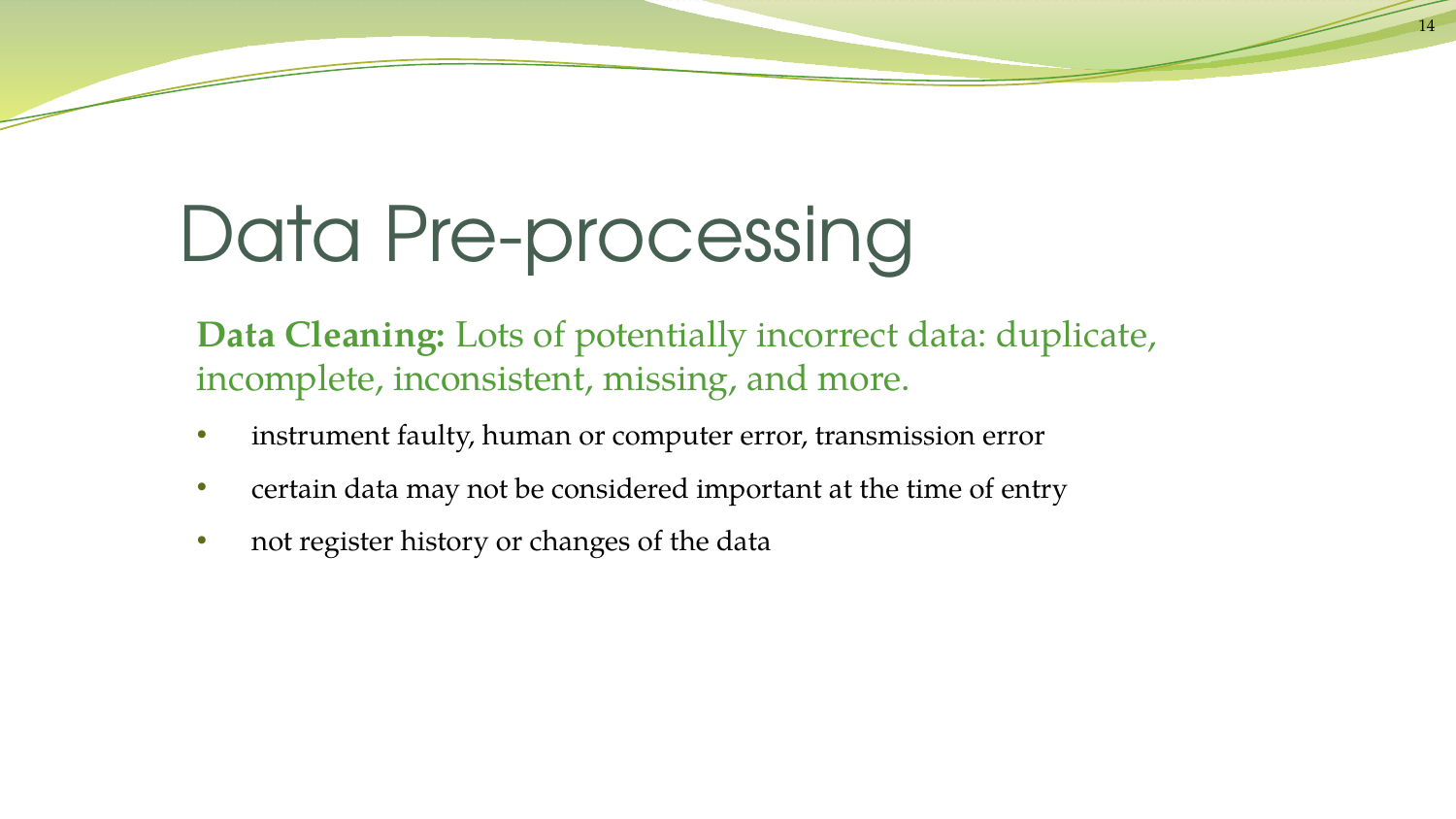

14

# Data Pre-processing
Data Cleaning: Lots of potentially incorrect data: duplicate, incomplete, inconsistent, missing, and more.
instrument faulty, human or computer error, transmission error
certain data may not be considered important at the time of entry
not register history or changes of the data